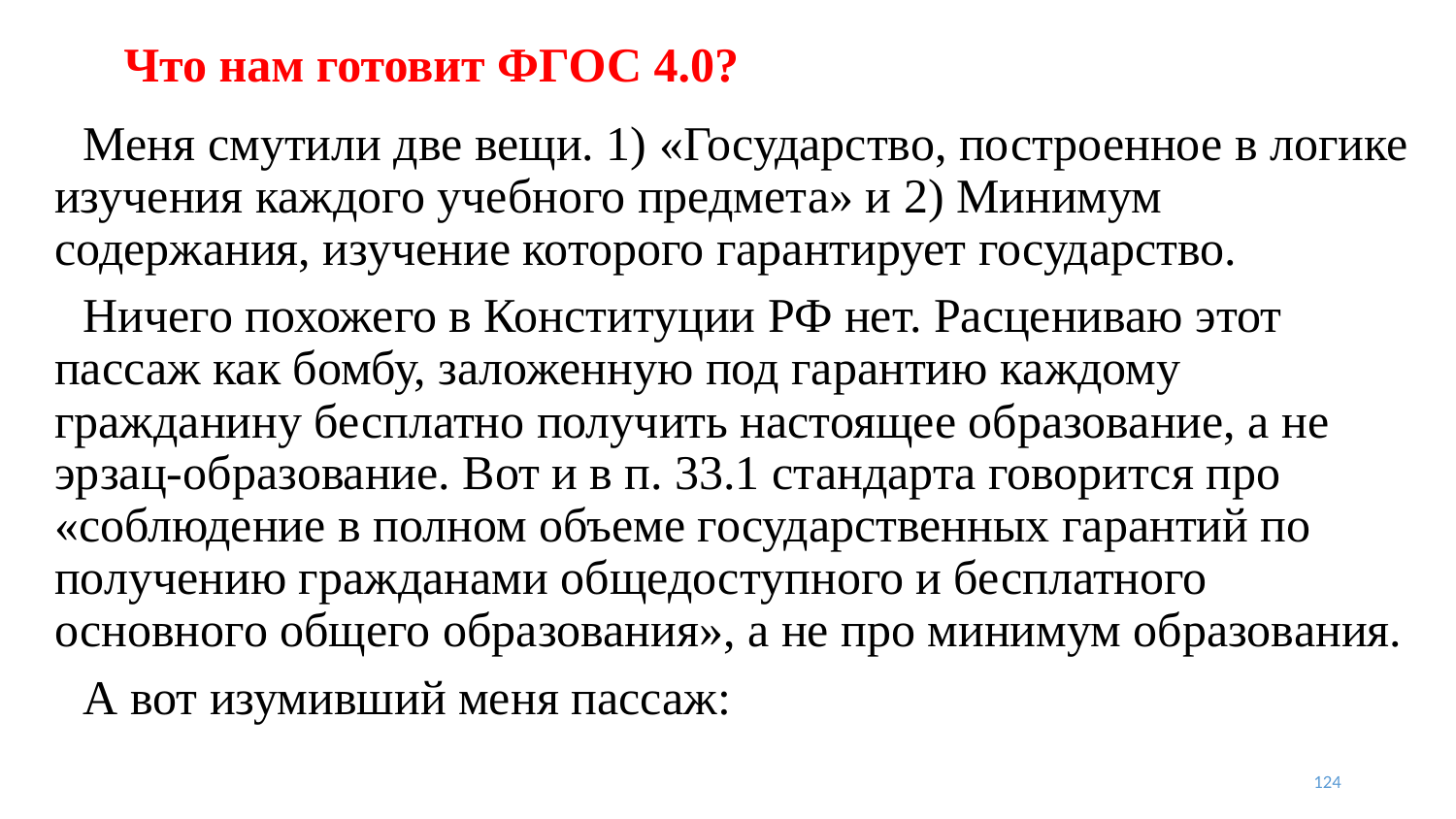

# Что нам готовит ФГОС 4.0?
Меня смутили две вещи. 1) «Государство, построенное в логике изучения каждого учебного предмета» и 2) Минимум содержания, изучение которого гарантирует государство.
Ничего похожего в Конституции РФ нет. Расцениваю этот пассаж как бомбу, заложенную под гарантию каждому гражданину бесплатно получить настоящее образование, а не эрзац-образование. Вот и в п. 33.1 стандарта говорится про «соблюдение в полном объеме государственных гарантий по получению гражданами общедоступного и бесплатного основного общего образования», а не про минимум образования.
А вот изумивший меня пассаж:

124